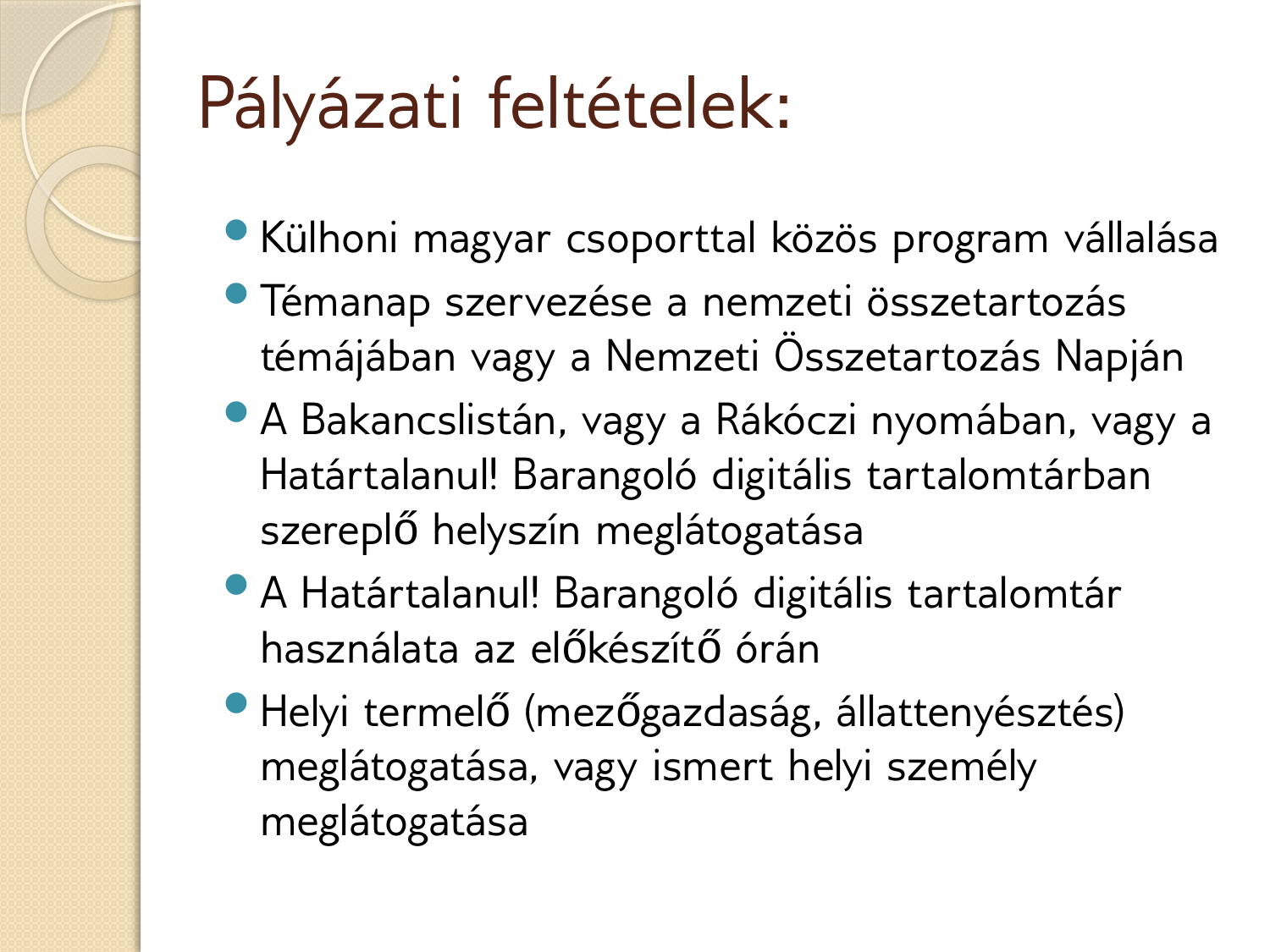

# Pályázati feltételek:
Külhoni magyar csoporttal közös program vállalása
Témanap szervezése a nemzeti összetartozás témájában vagy a Nemzeti Összetartozás Napján
A Bakancslistán, vagy a Rákóczi nyomában, vagy a Határtalanul! Barangoló digitális tartalomtárban szereplő helyszín meglátogatása
A Határtalanul! Barangoló digitális tartalomtár használata az előkészítő órán
Helyi termelő (mezőgazdaság, állattenyésztés) meglátogatása, vagy ismert helyi személy meglátogatása